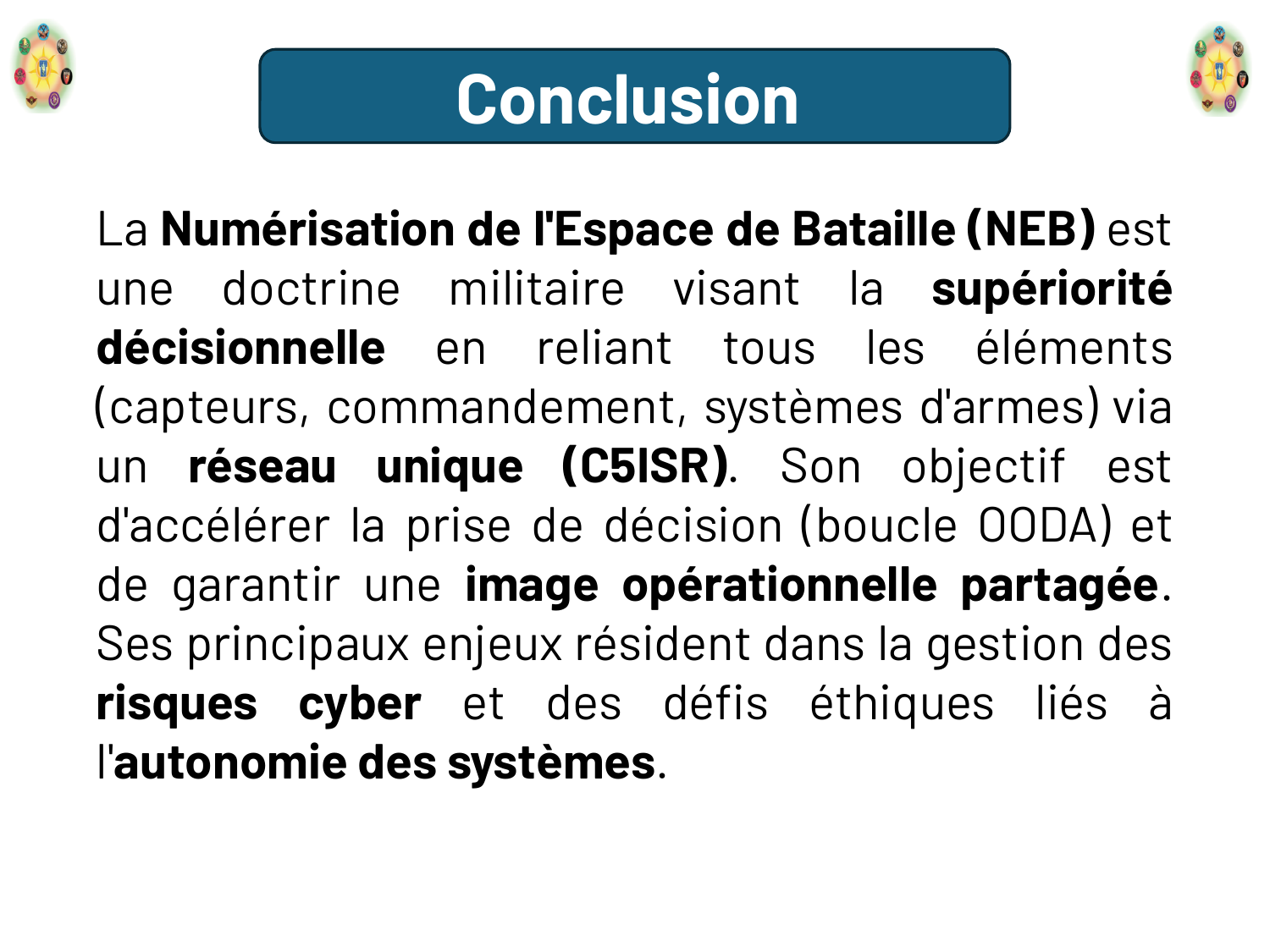

Conclusion
La Numérisation de l'Espace de Bataille (NEB) est une doctrine militaire visant la supériorité décisionnelle en reliant tous les éléments (capteurs, commandement, systèmes d'armes) via un réseau unique (C5ISR). Son objectif est d'accélérer la prise de décision (boucle OODA) et de garantir une image opérationnelle partagée. Ses principaux enjeux résident dans la gestion des risques cyber et des défis éthiques liés à l'autonomie des systèmes.